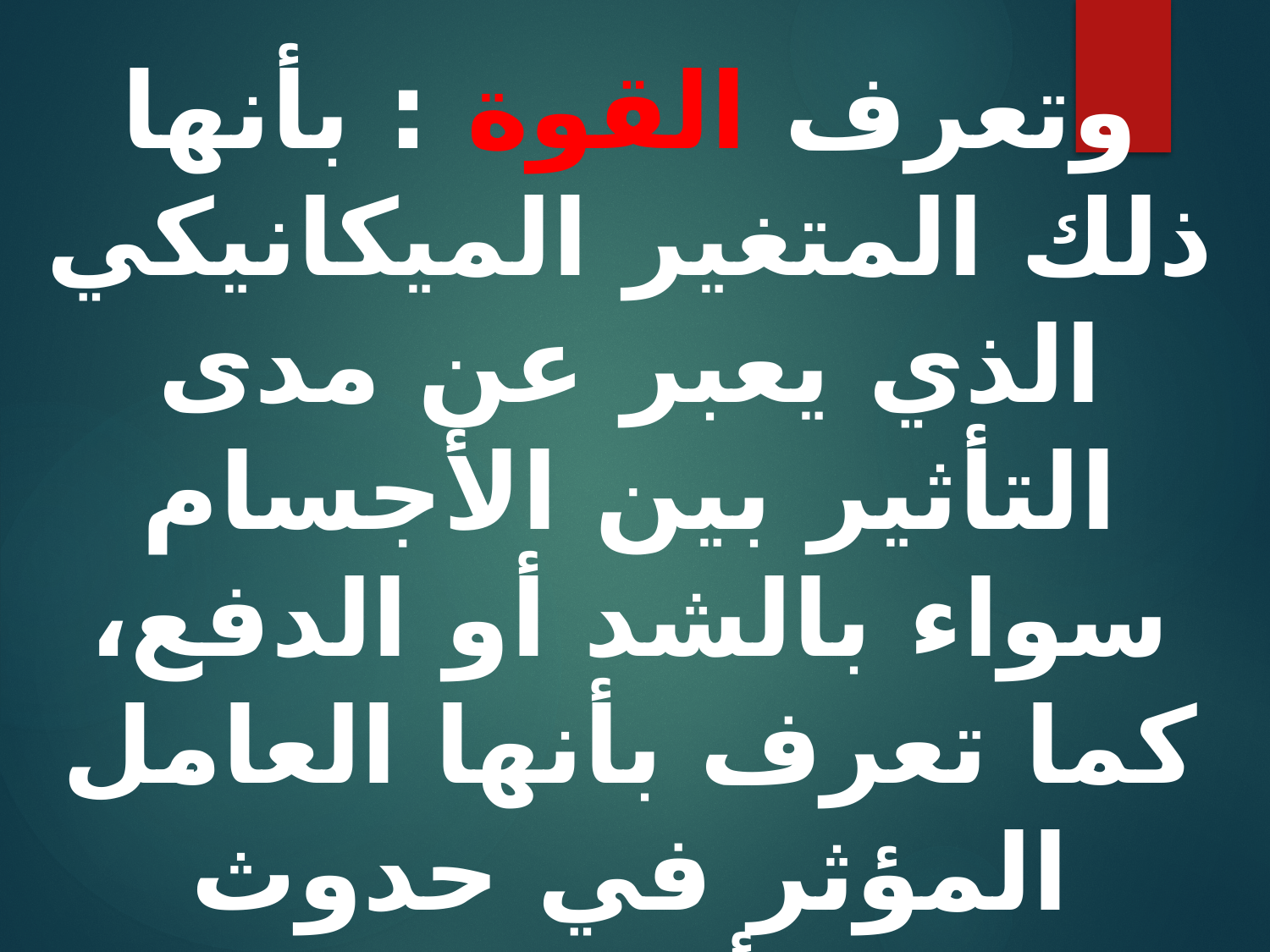

وتعرف القوة : بأنها ذلك المتغير الميكانيكي الذي يعبر عن مدى التأثير بين الأجسام سواء بالشد أو الدفع، كما تعرف بأنها العامل المؤثر في حدوث الحركة أو الميل إلى حدوثها أو تغييرها، وتقاس القوة بوحدة النيوتن في النظام الشائع استخدامه ويرمز لها بالرمز (F)